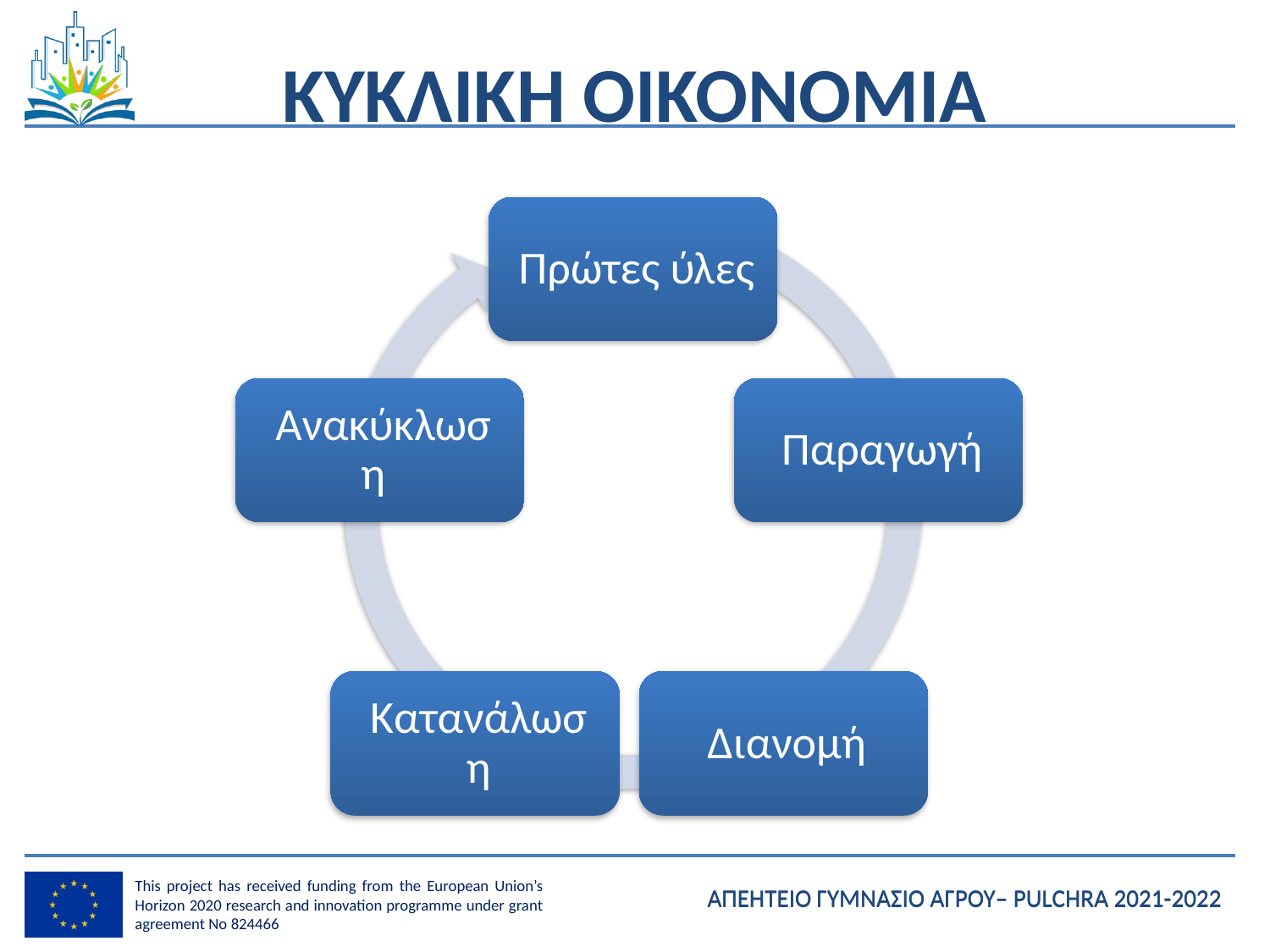

# ΚΥΚΛΙΚΗ ΟΙΚΟΝΟΜΙΑ
Πρώτες ύλες
Παραγωγή
Διανομή
Κατανάλωση
Ανακύκλωση
ΑΠΕΗΤΕΙΟ ΓΥΜΝΑΣΙΟ ΑΓΡΟΥ– PULCHRA 2021-2022
ΑΠΕΗΤΕΙΟ ΓΥΜΝΑΣΙΟ ΑΓΡΟΥ– PULCHRA 2021-2022